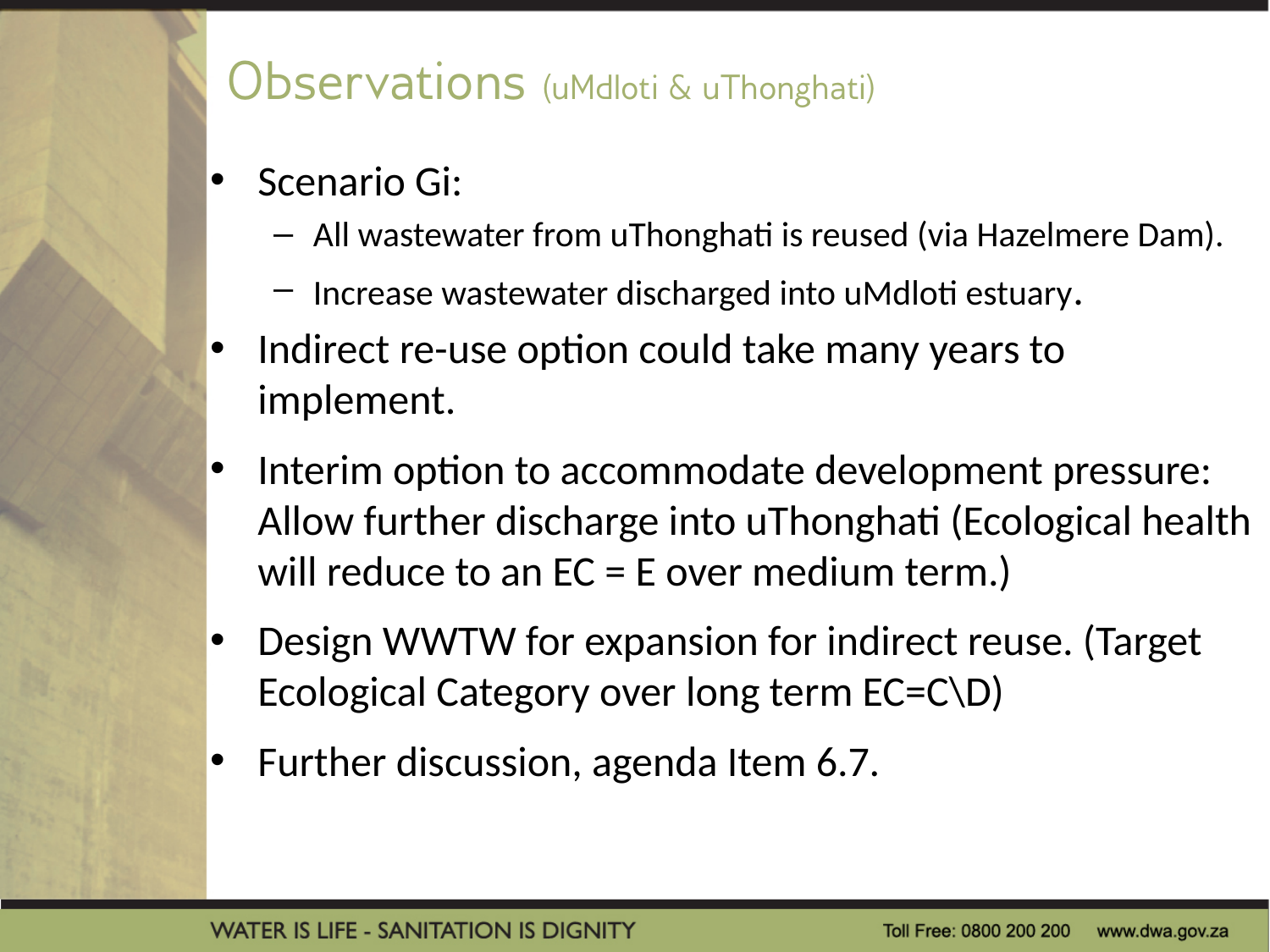

# Observations (uMdloti & uThonghati)
Scenario Gi:
All wastewater from uThonghati is reused (via Hazelmere Dam).
Increase wastewater discharged into uMdloti estuary.
Indirect re-use option could take many years to implement.
Interim option to accommodate development pressure: Allow further discharge into uThonghati (Ecological health will reduce to an EC = E over medium term.)
Design WWTW for expansion for indirect reuse. (Target Ecological Category over long term EC=C\D)
Further discussion, agenda Item 6.7.